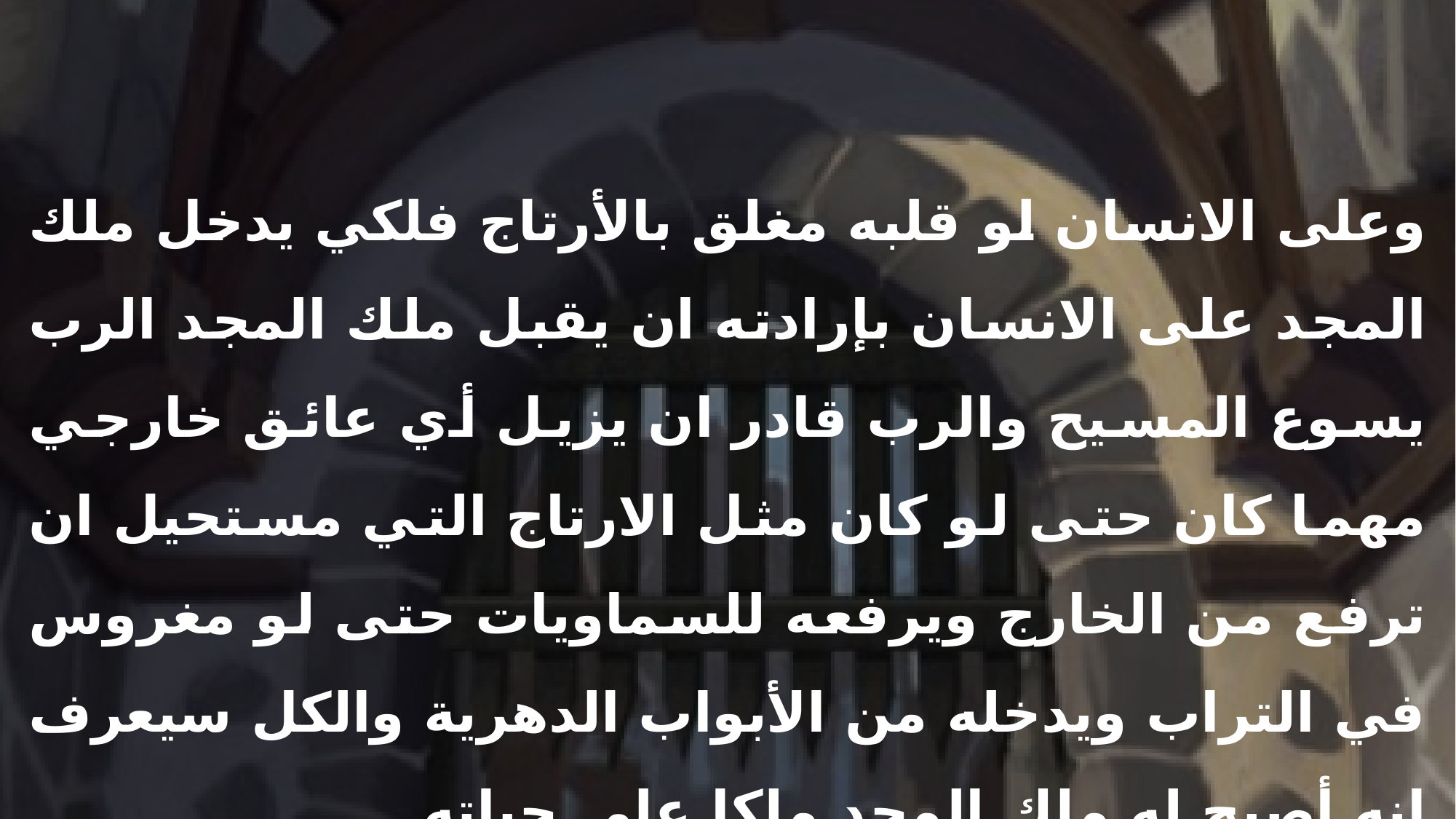

وعلى الانسان لو قلبه مغلق بالأرتاج فلكي يدخل ملك المجد على الانسان بإرادته ان يقبل ملك المجد الرب يسوع المسيح والرب قادر ان يزيل أي عائق خارجي مهما كان حتى لو كان مثل الارتاج التي مستحيل ان ترفع من الخارج ويرفعه للسماويات حتى لو مغروس في التراب ويدخله من الأبواب الدهرية والكل سيعرف انه أصبح له ملك المجد ملكا على حياته
اخرستوس انستي اليسوس انستي